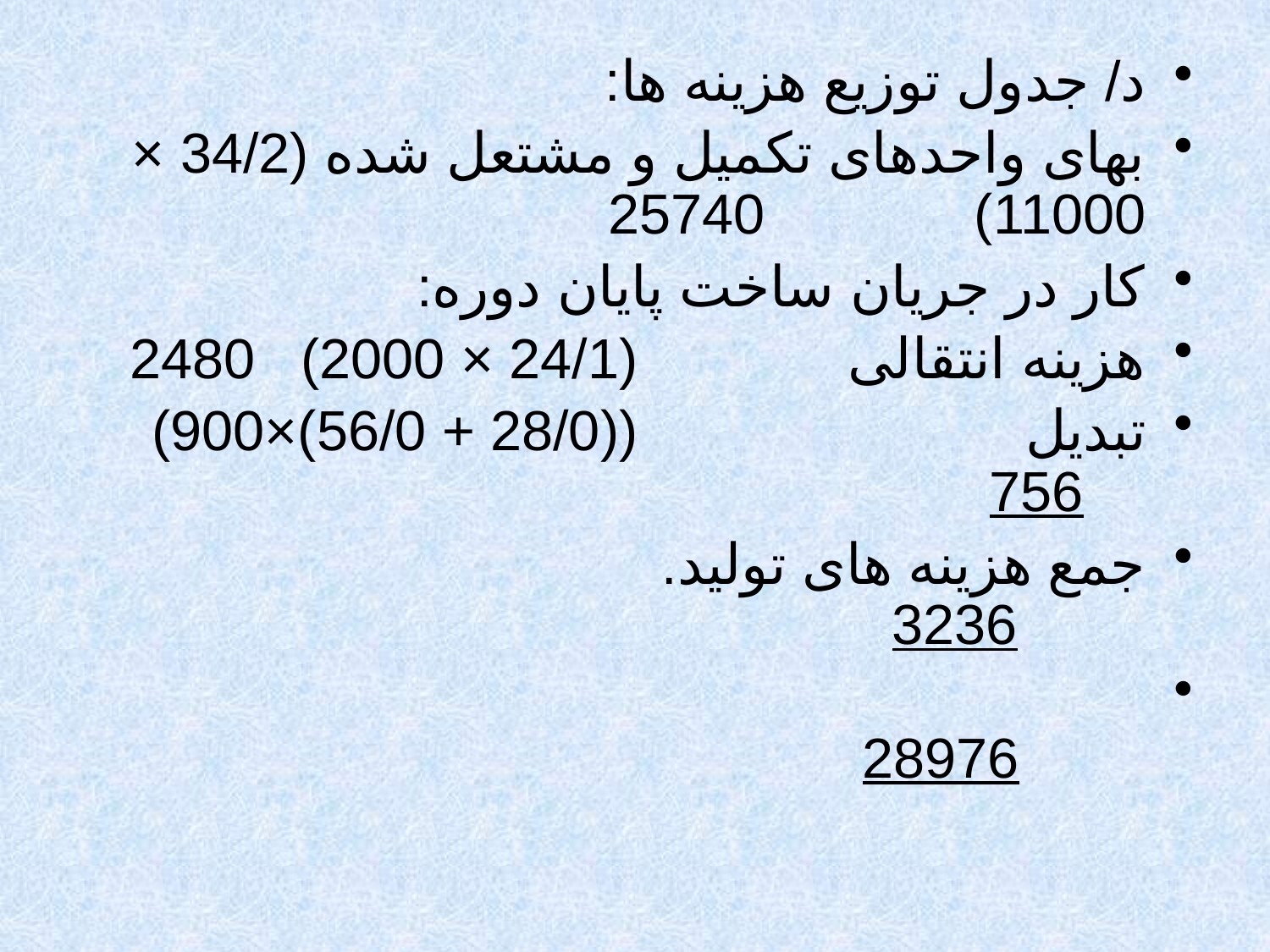

د/ جدول توزیع هزینه ها:
بهای واحدهای تکمیل و مشتعل شده (34/2 × 11000) 			25740
کار در جریان ساخت پایان دوره:
هزینه انتقالی 			(24/1 × 2000)		2480
تبدیل 				((28/0 + 56/0)×900)         756
جمع هزینه های تولید.							3236
										28976